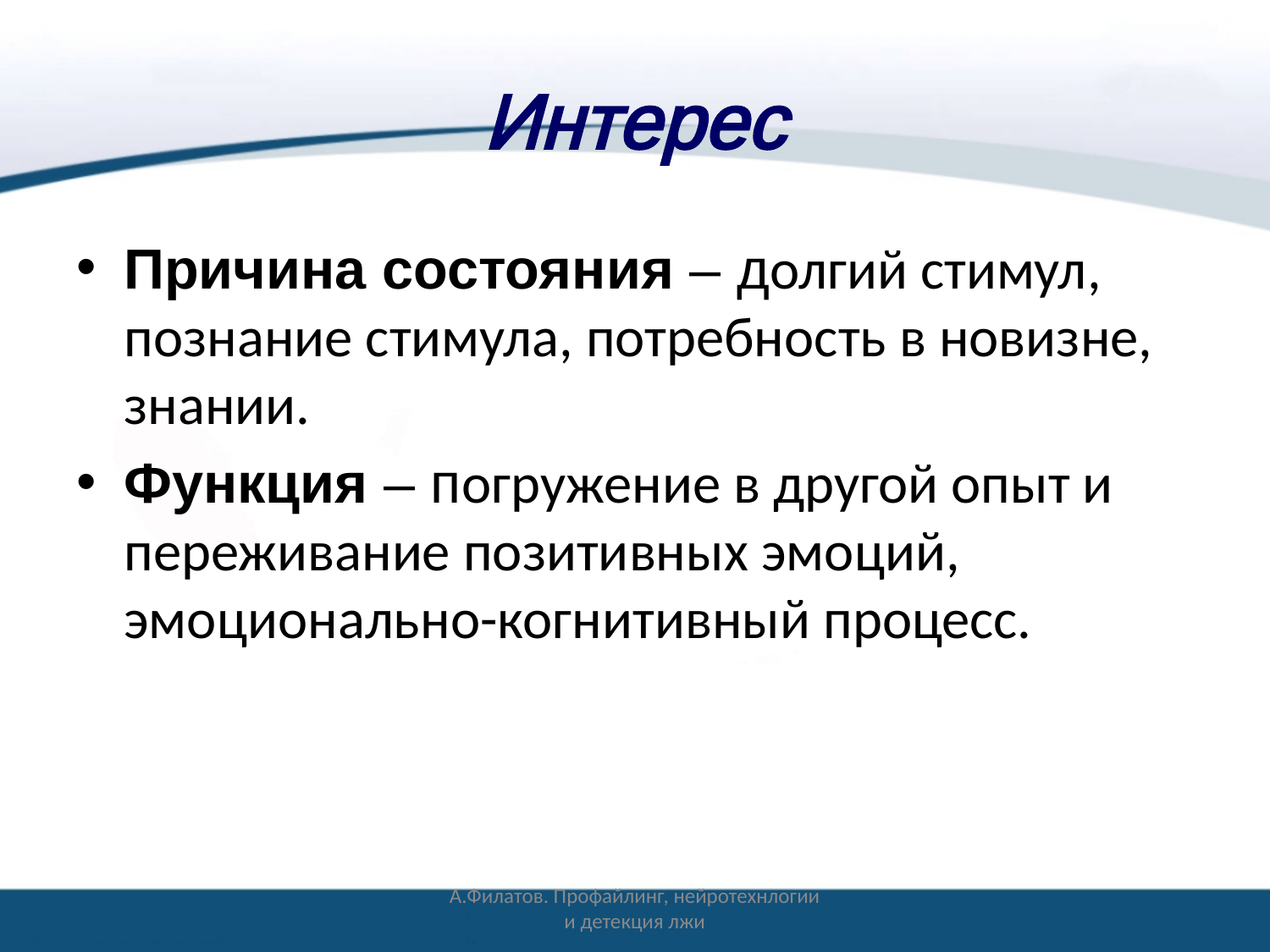

# Интерес
Причина состояния – долгий стимул, познание стимула, потребность в новизне, знании.
Функция – погружение в другой опыт и переживание позитивных эмоций, эмоционально-когнитивный процесс.

А.Филатов. Профайлинг, нейротехнлогии и детекция лжи